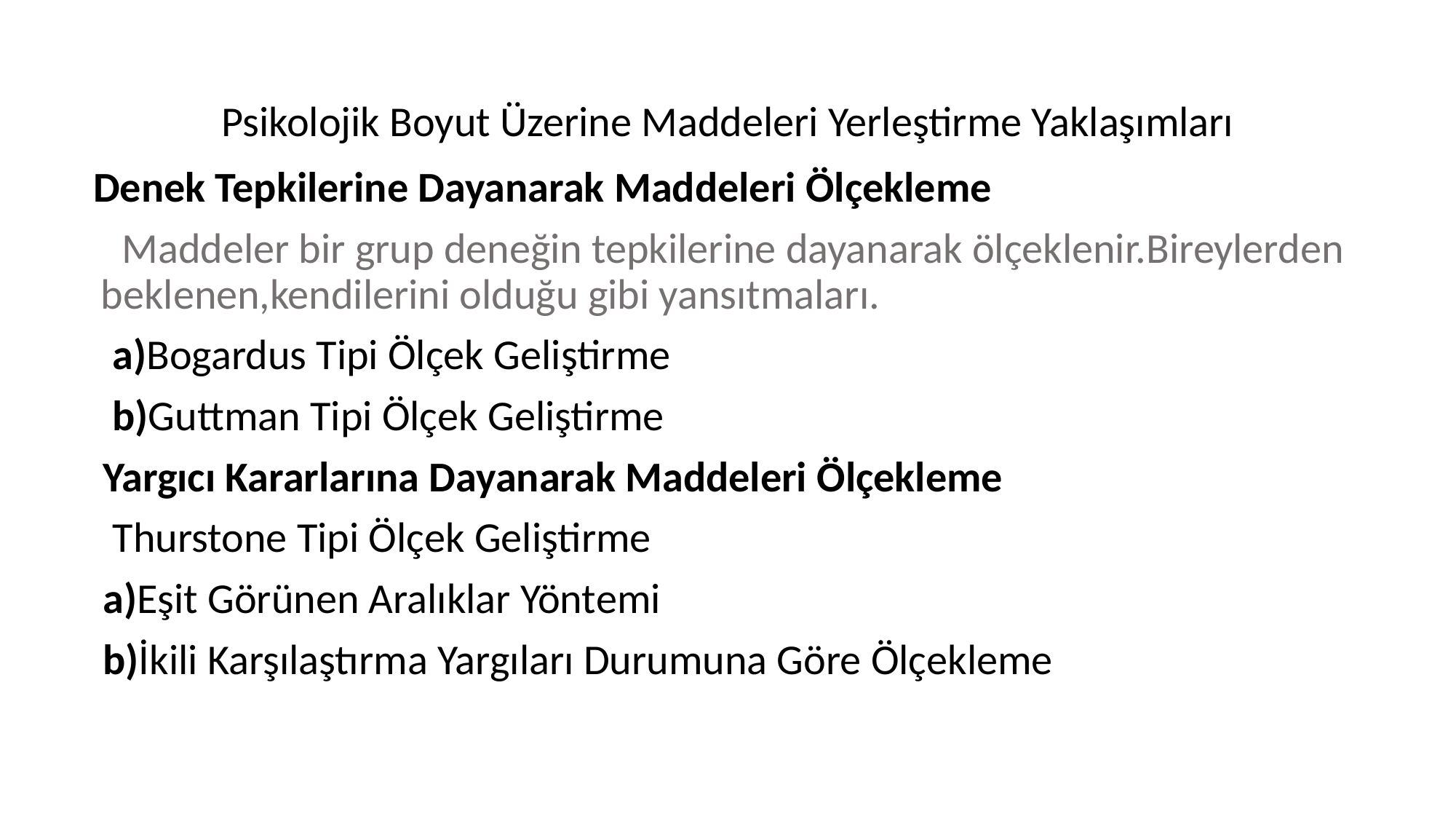

# Psikolojik Boyut Üzerine Maddeleri Yerleştirme Yaklaşımları
  Denek Tepkilerine Dayanarak Maddeleri Ölçekleme
     Maddeler bir grup deneğin tepkilerine dayanarak ölçeklenir.Bireylerden beklenen,kendilerini olduğu gibi yansıtmaları.
    a)Bogardus Tipi Ölçek Geliştirme
    b)Guttman Tipi Ölçek Geliştirme
   Yargıcı Kararlarına Dayanarak Maddeleri Ölçekleme
    Thurstone Tipi Ölçek Geliştirme
   a)Eşit Görünen Aralıklar Yöntemi
   b)İkili Karşılaştırma Yargıları Durumuna Göre Ölçekleme